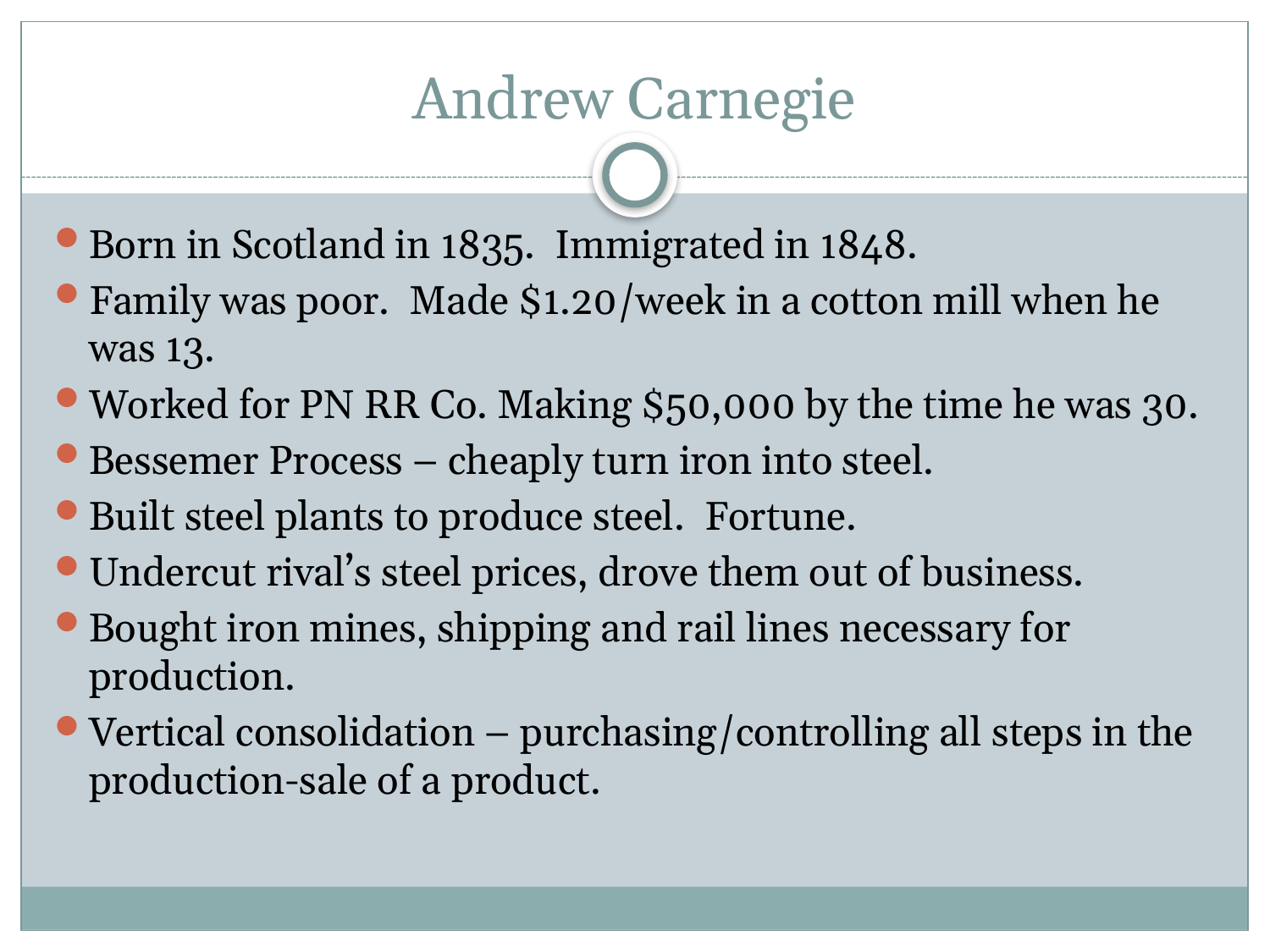

# Andrew Carnegie
Born in Scotland in 1835.  Immigrated in 1848.
Family was poor.  Made $1.20/week in a cotton mill when he was 13.
Worked for PN RR Co. Making $50,000 by the time he was 30.
Bessemer Process – cheaply turn iron into steel.
Built steel plants to produce steel.  Fortune.
Undercut rival’s steel prices, drove them out of business.
Bought iron mines, shipping and rail lines necessary for production.
Vertical consolidation – purchasing/controlling all steps in the production-sale of a product.